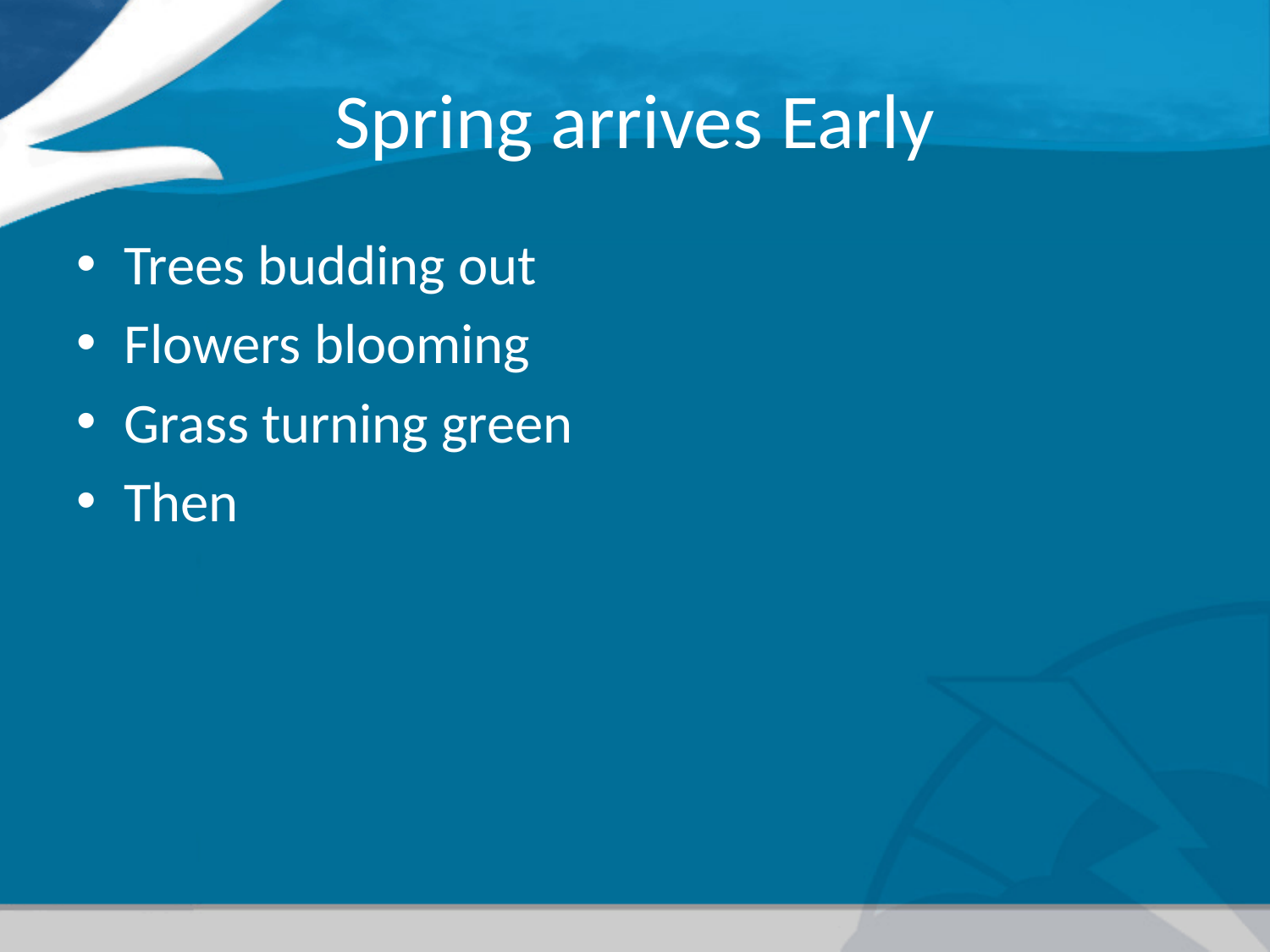

# Spring arrives Early
Trees budding out
Flowers blooming
Grass turning green
Then